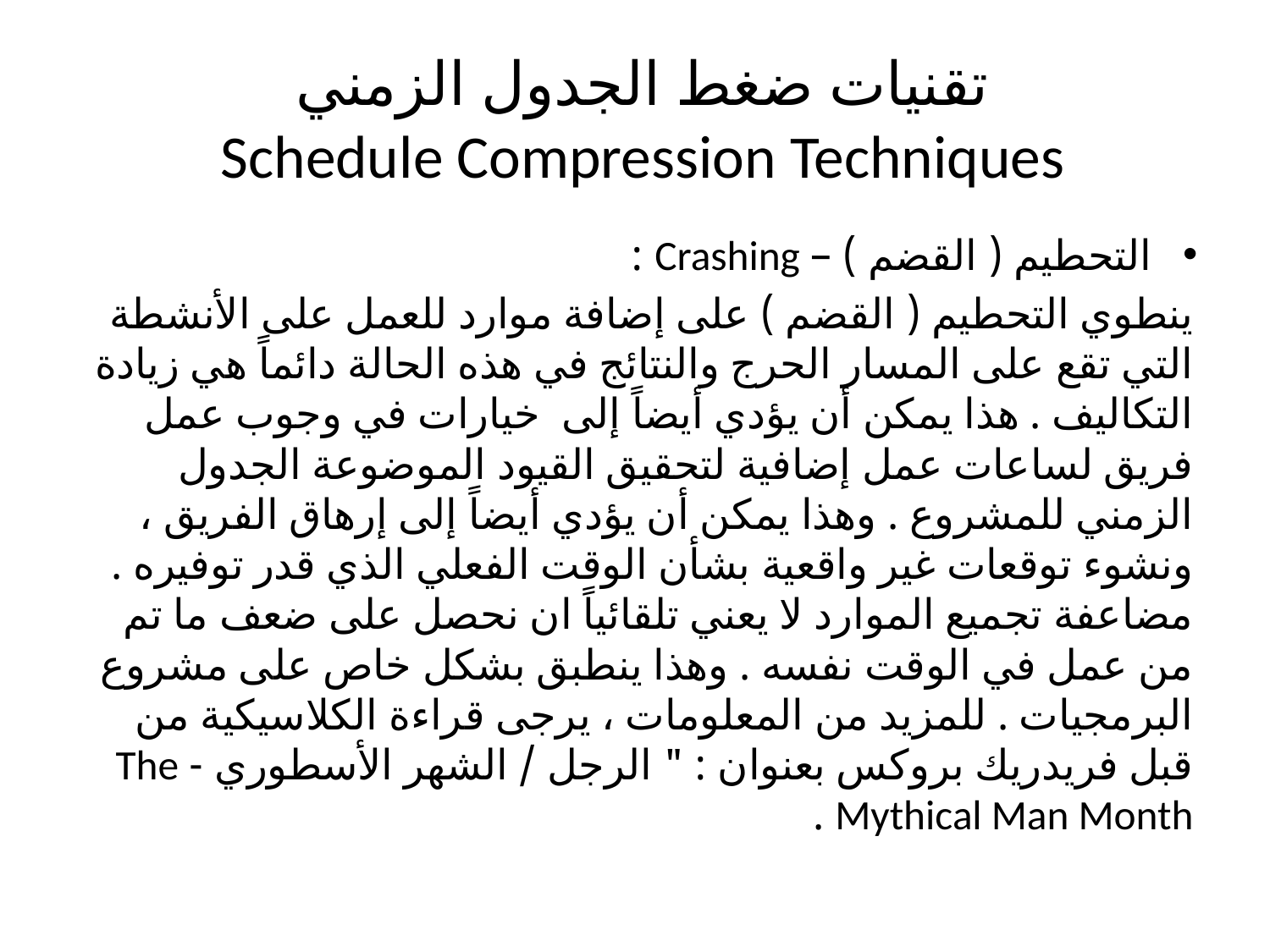

# تقنيات ضغط الجدول الزمني Schedule Compression Techniques
التحطيم ( القضم ) – Crashing :
ينطوي التحطيم ( القضم ) على إضافة موارد للعمل على الأنشطة التي تقع على المسار الحرج والنتائج في هذه الحالة دائماً هي زيادة التكاليف . هذا يمكن أن يؤدي أيضاً إلى  خيارات في وجوب عمل فريق لساعات عمل إضافية لتحقيق القيود الموضوعة الجدول الزمني للمشروع . وهذا يمكن أن يؤدي أيضاً إلى إرهاق الفريق ، ونشوء توقعات غير واقعية بشأن الوقت الفعلي الذي قدر توفيره . مضاعفة تجميع الموارد لا يعني تلقائياً ان نحصل على ضعف ما تم من عمل في الوقت نفسه . وهذا ينطبق بشكل خاص على مشروع البرمجيات . للمزيد من المعلومات ، يرجى قراءة الكلاسيكية من قبل فريدريك بروكس بعنوان : " الرجل / الشهر الأسطوري - The Mythical Man Month .